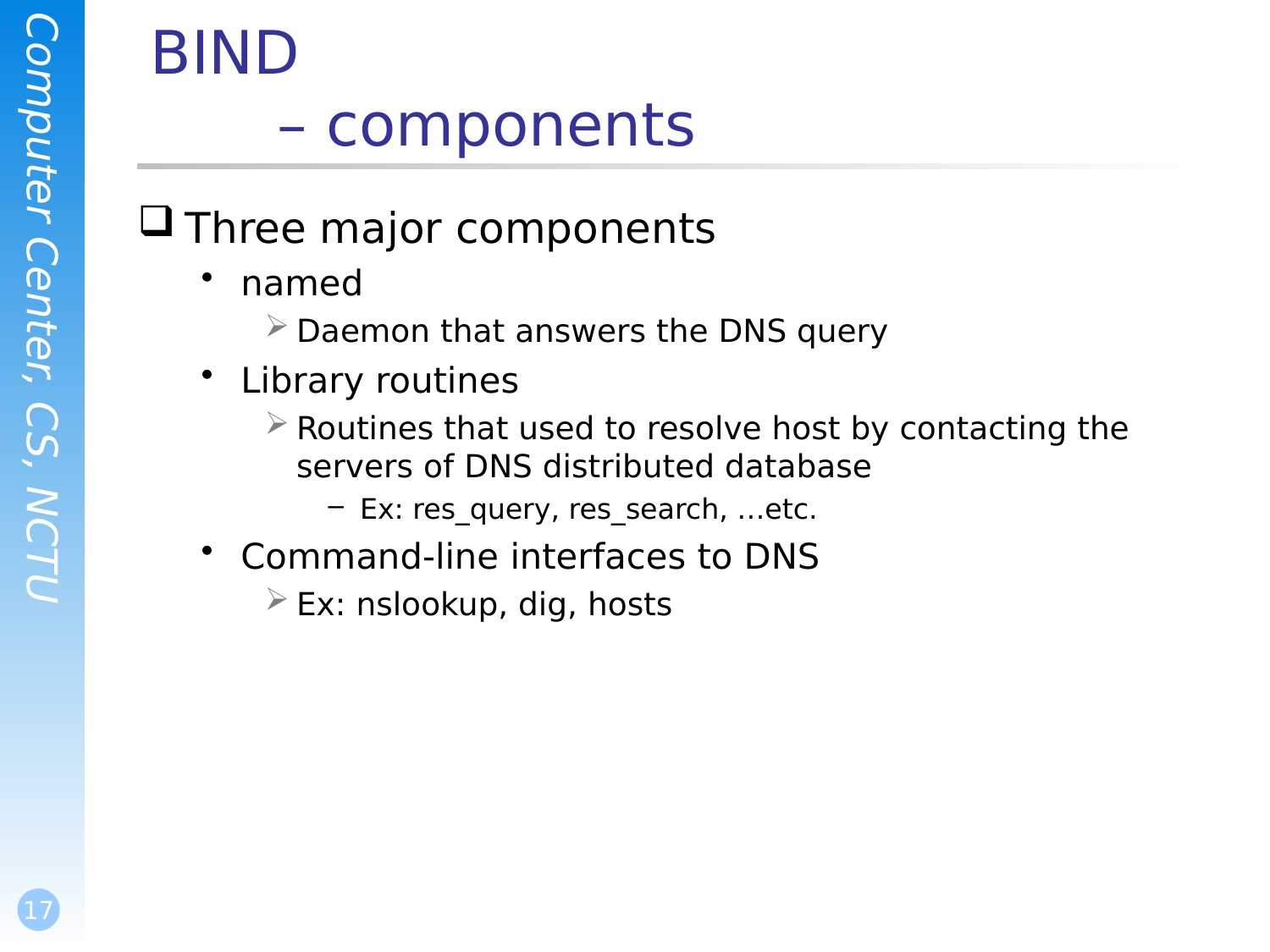

# BIND – components
Three major components
named
Daemon that answers the DNS query
Library routines
Routines that used to resolve host by contacting the servers of DNS distributed database
Ex: res_query, res_search, …etc.
Command-line interfaces to DNS
Ex: nslookup, dig, hosts